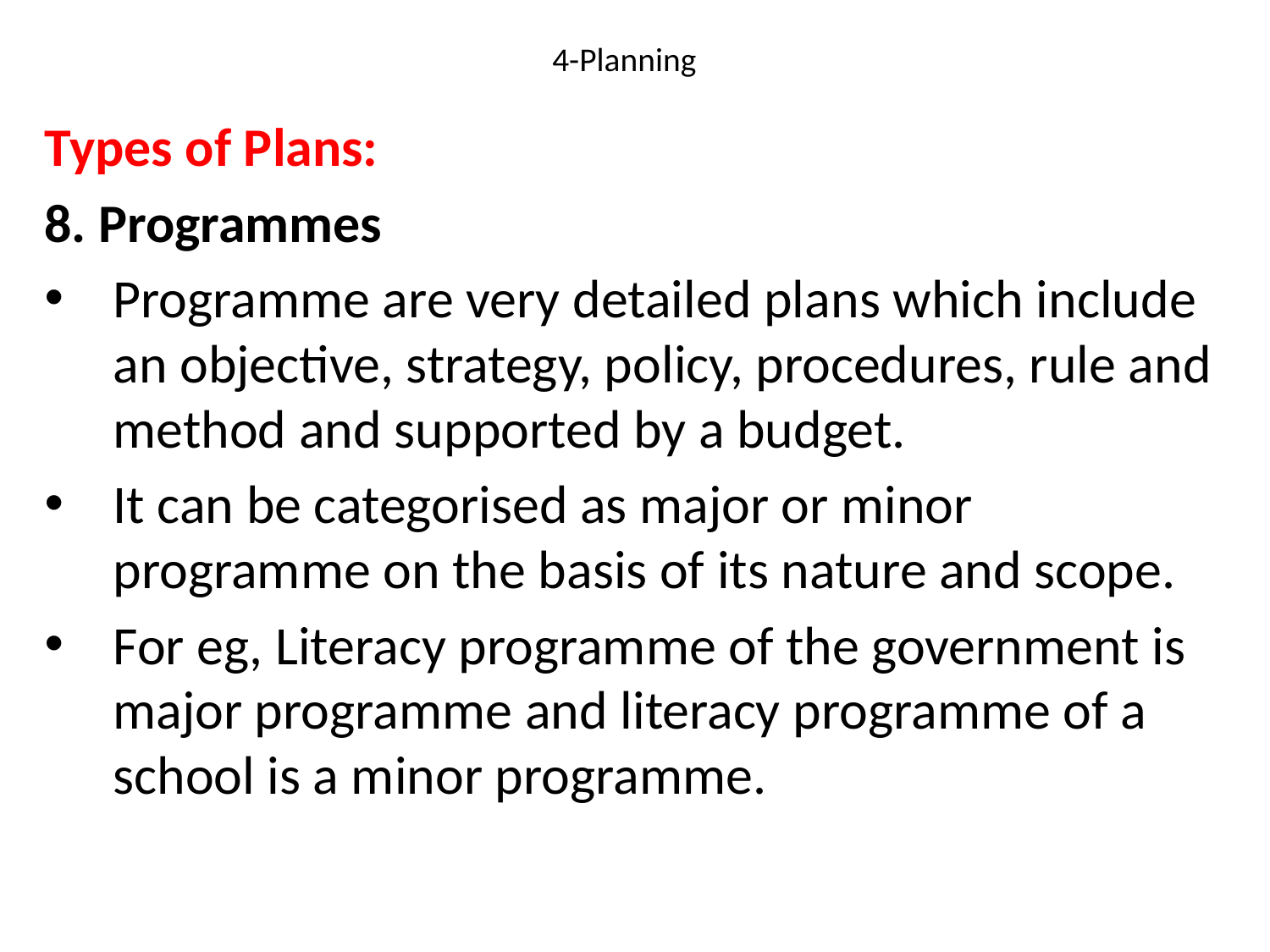

# 4-Planning
Types of Plans:
8. Programmes
Programme are very detailed plans which include an objective, strategy, policy, procedures, rule and method and supported by a budget.
It can be categorised as major or minor programme on the basis of its nature and scope.
For eg, Literacy programme of the government is major programme and literacy programme of a school is a minor programme.